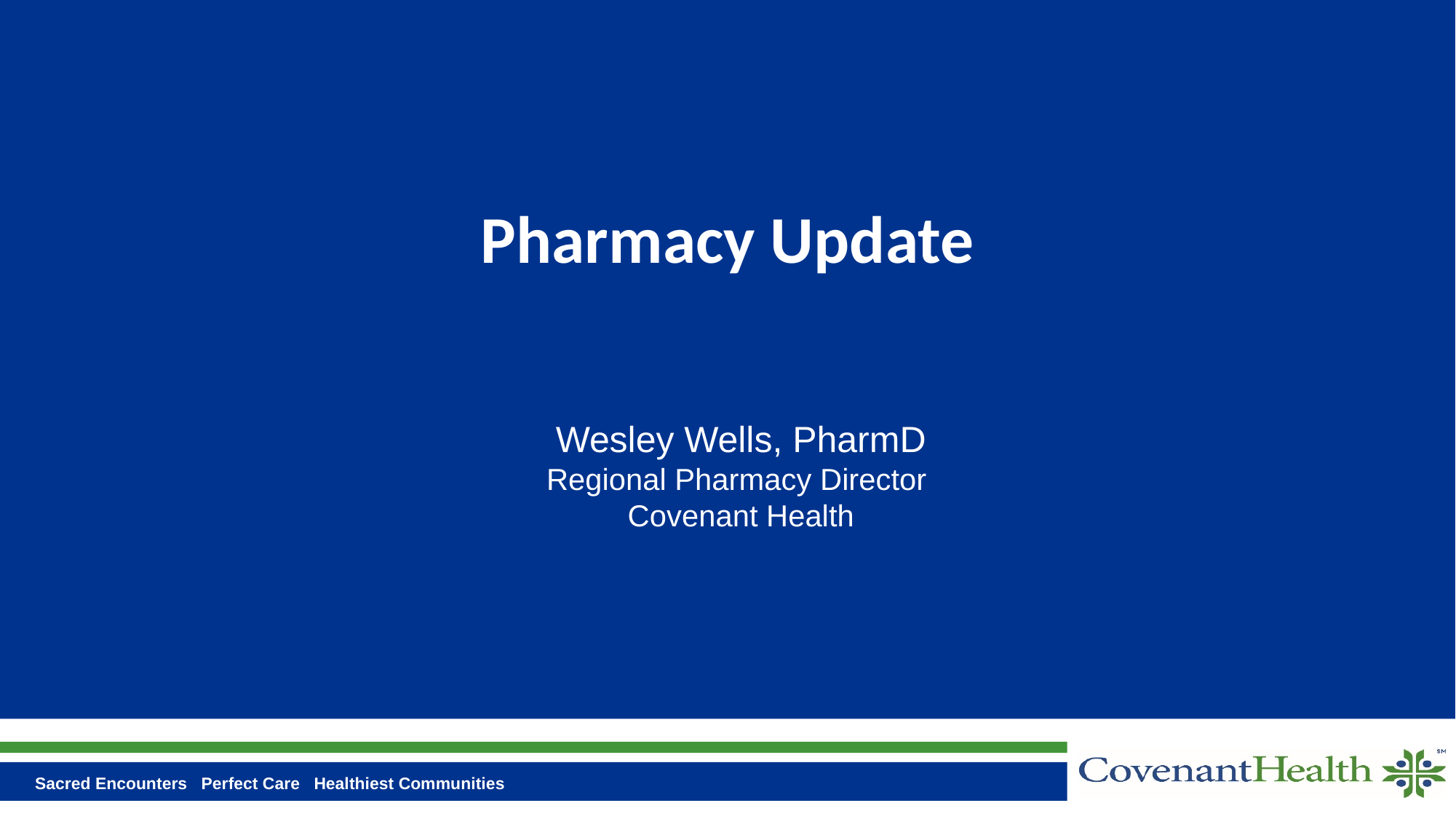

# Pharmacy Update
Wesley Wells, PharmD
Regional Pharmacy Director
Covenant Health